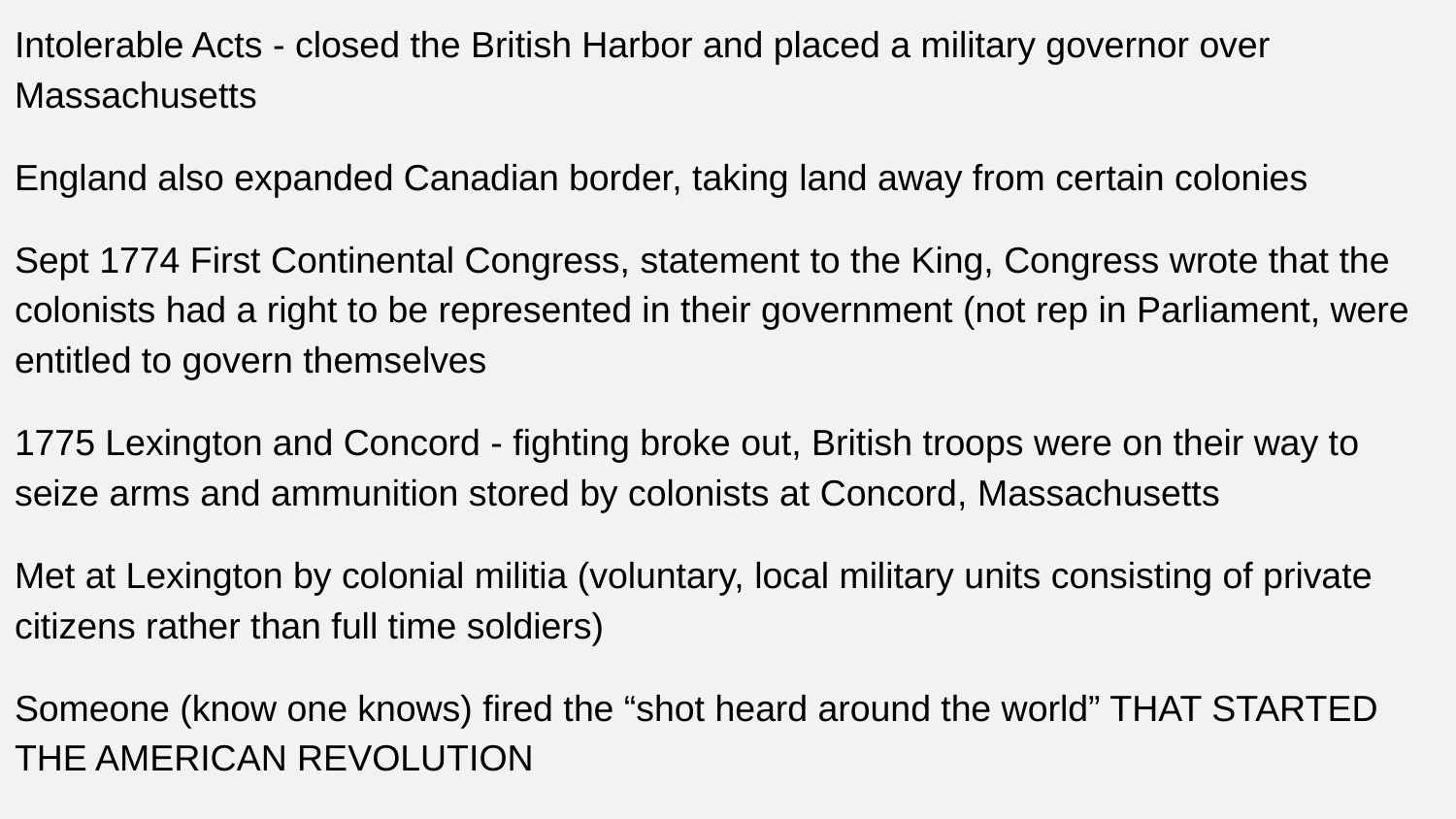

Intolerable Acts - closed the British Harbor and placed a military governor over Massachusetts
England also expanded Canadian border, taking land away from certain colonies
Sept 1774 First Continental Congress, statement to the King, Congress wrote that the colonists had a right to be represented in their government (not rep in Parliament, were entitled to govern themselves
1775 Lexington and Concord - fighting broke out, British troops were on their way to seize arms and ammunition stored by colonists at Concord, Massachusetts
Met at Lexington by colonial militia (voluntary, local military units consisting of private citizens rather than full time soldiers)
Someone (know one knows) fired the “shot heard around the world” THAT STARTED THE AMERICAN REVOLUTION